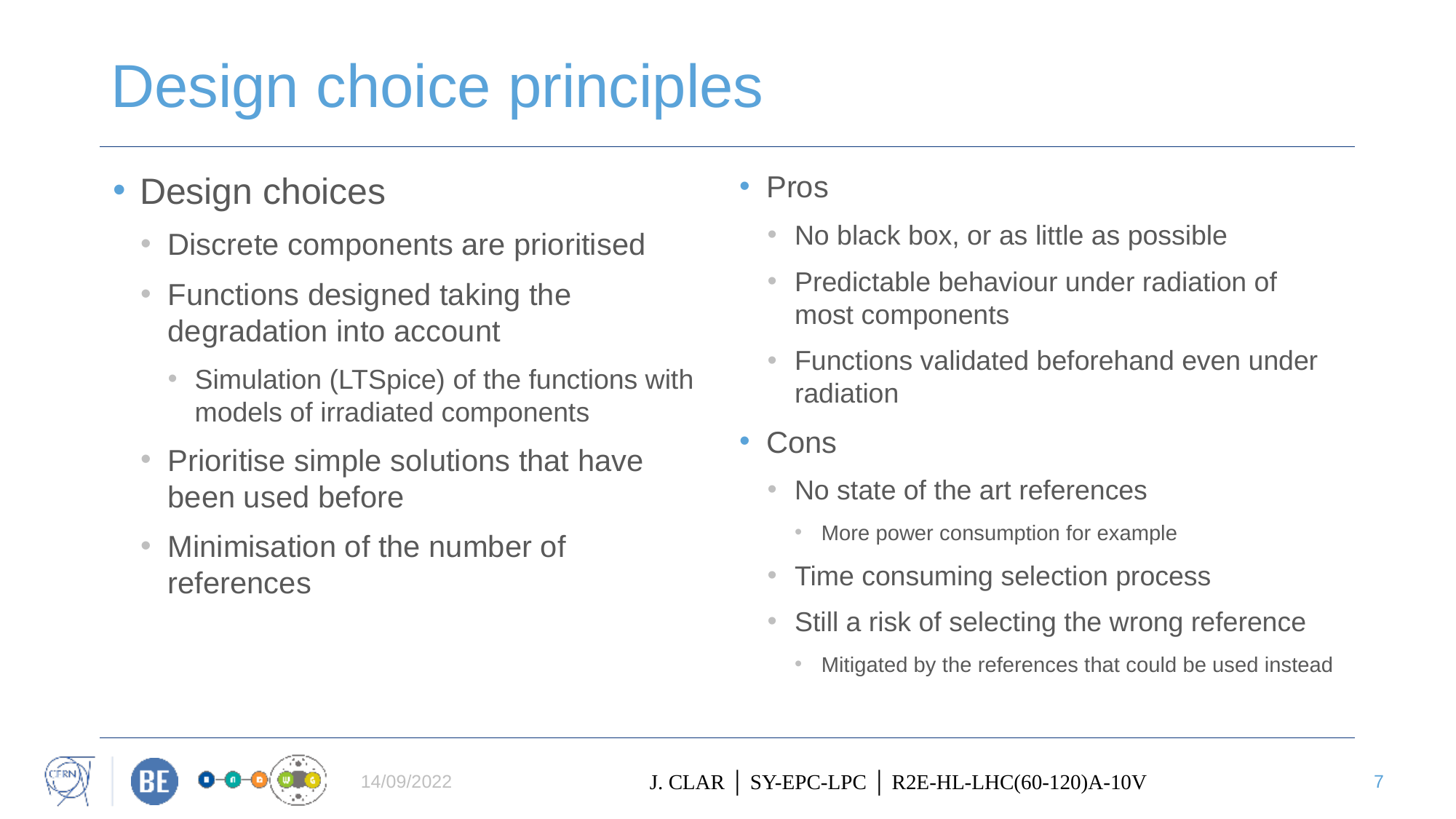

# Design choice principles
Pros
No black box, or as little as possible
Predictable behaviour under radiation of most components
Functions validated beforehand even under radiation
Cons
No state of the art references
More power consumption for example
Time consuming selection process
Still a risk of selecting the wrong reference
Mitigated by the references that could be used instead
Design choices
Discrete components are prioritised
Functions designed taking the degradation into account
Simulation (LTSpice) of the functions with models of irradiated components
Prioritise simple solutions that have been used before
Minimisation of the number of references
14/09/2022
J. CLAR │ SY-EPC-LPC │ R2E-HL-LHC(60-120)A-10V
7